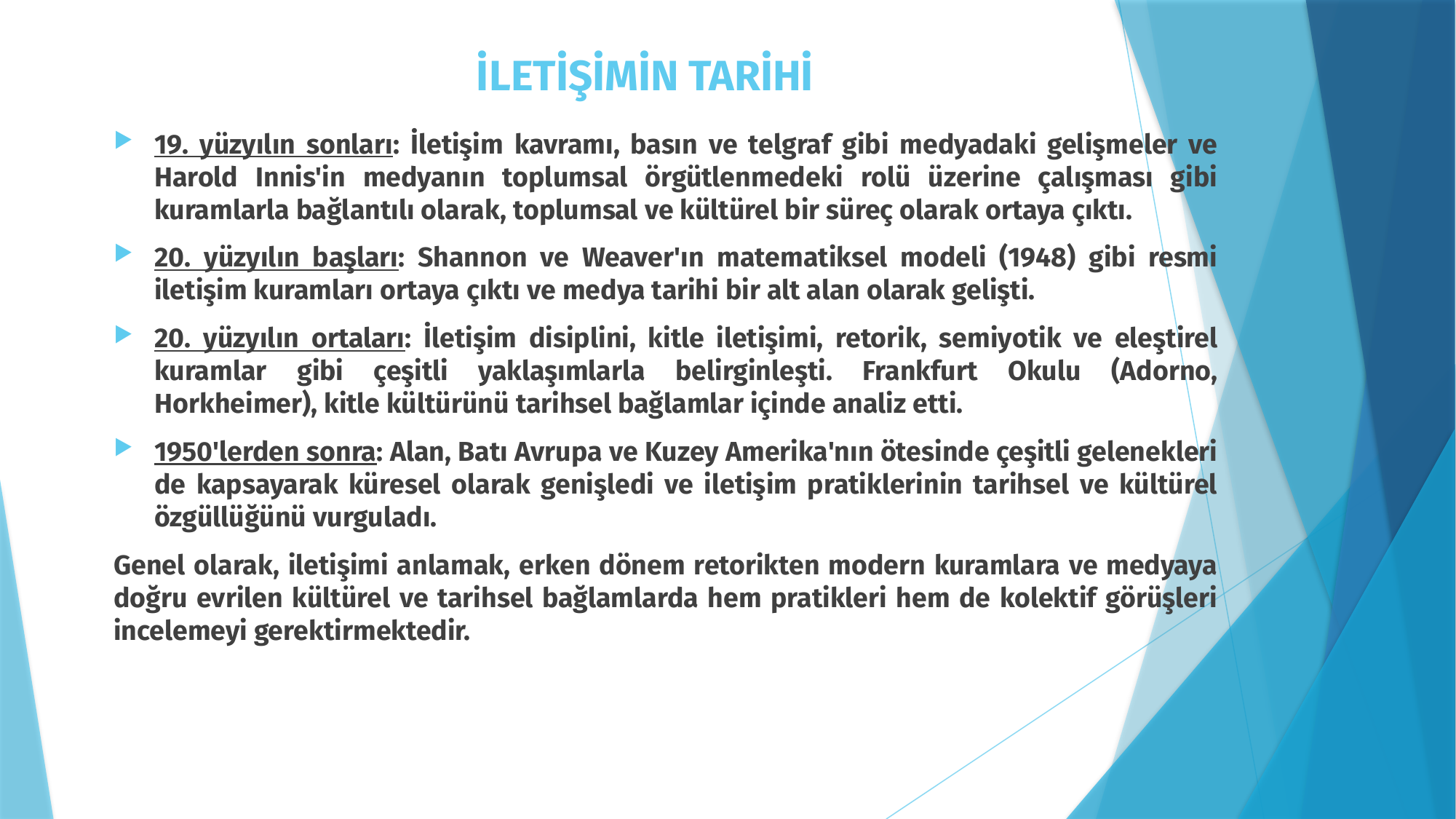

# İLETİŞİMİN TARİHİ
19. yüzyılın sonları: İletişim kavramı, basın ve telgraf gibi medyadaki gelişmeler ve Harold Innis'in medyanın toplumsal örgütlenmedeki rolü üzerine çalışması gibi kuramlarla bağlantılı olarak, toplumsal ve kültürel bir süreç olarak ortaya çıktı.
20. yüzyılın başları: Shannon ve Weaver'ın matematiksel modeli (1948) gibi resmi iletişim kuramları ortaya çıktı ve medya tarihi bir alt alan olarak gelişti.
20. yüzyılın ortaları: İletişim disiplini, kitle iletişimi, retorik, semiyotik ve eleştirel kuramlar gibi çeşitli yaklaşımlarla belirginleşti. Frankfurt Okulu (Adorno, Horkheimer), kitle kültürünü tarihsel bağlamlar içinde analiz etti.
1950'lerden sonra: Alan, Batı Avrupa ve Kuzey Amerika'nın ötesinde çeşitli gelenekleri de kapsayarak küresel olarak genişledi ve iletişim pratiklerinin tarihsel ve kültürel özgüllüğünü vurguladı.
Genel olarak, iletişimi anlamak, erken dönem retorikten modern kuramlara ve medyaya doğru evrilen kültürel ve tarihsel bağlamlarda hem pratikleri hem de kolektif görüşleri incelemeyi gerektirmektedir.